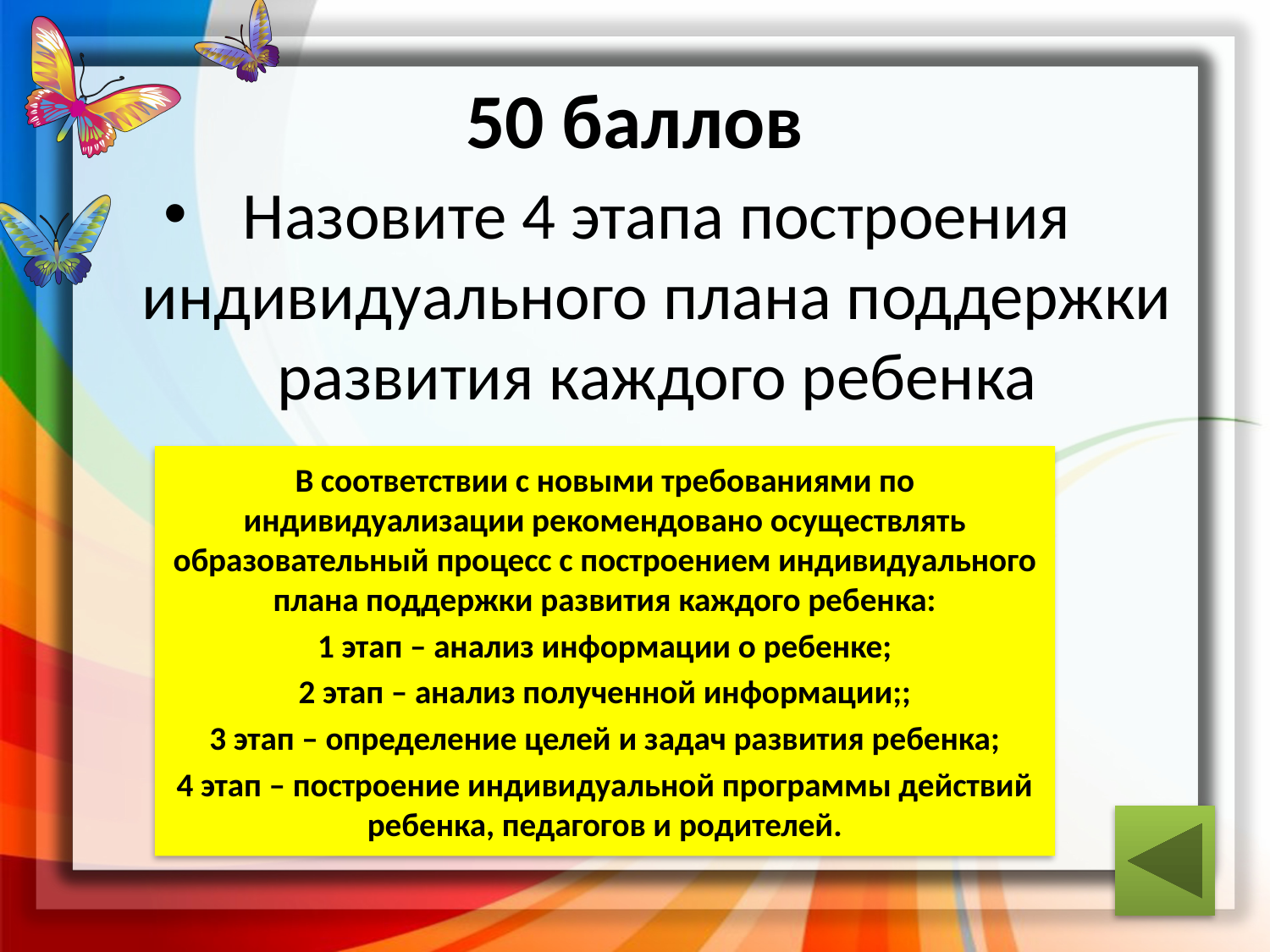

50 баллов
Назовите 4 этапа построения индивидуального плана поддержки развития каждого ребенка
В соответствии с новыми требованиями по индивидуализации рекомендовано осуществлять образовательный процесс с построением индивидуального плана поддержки развития каждого ребенка:
1 этап – анализ информации о ребенке;
2 этап – анализ полученной информации;;
3 этап – определение целей и задач развития ребенка;
4 этап – построение индивидуальной программы действий ребенка, педагогов и родителей.
ответ